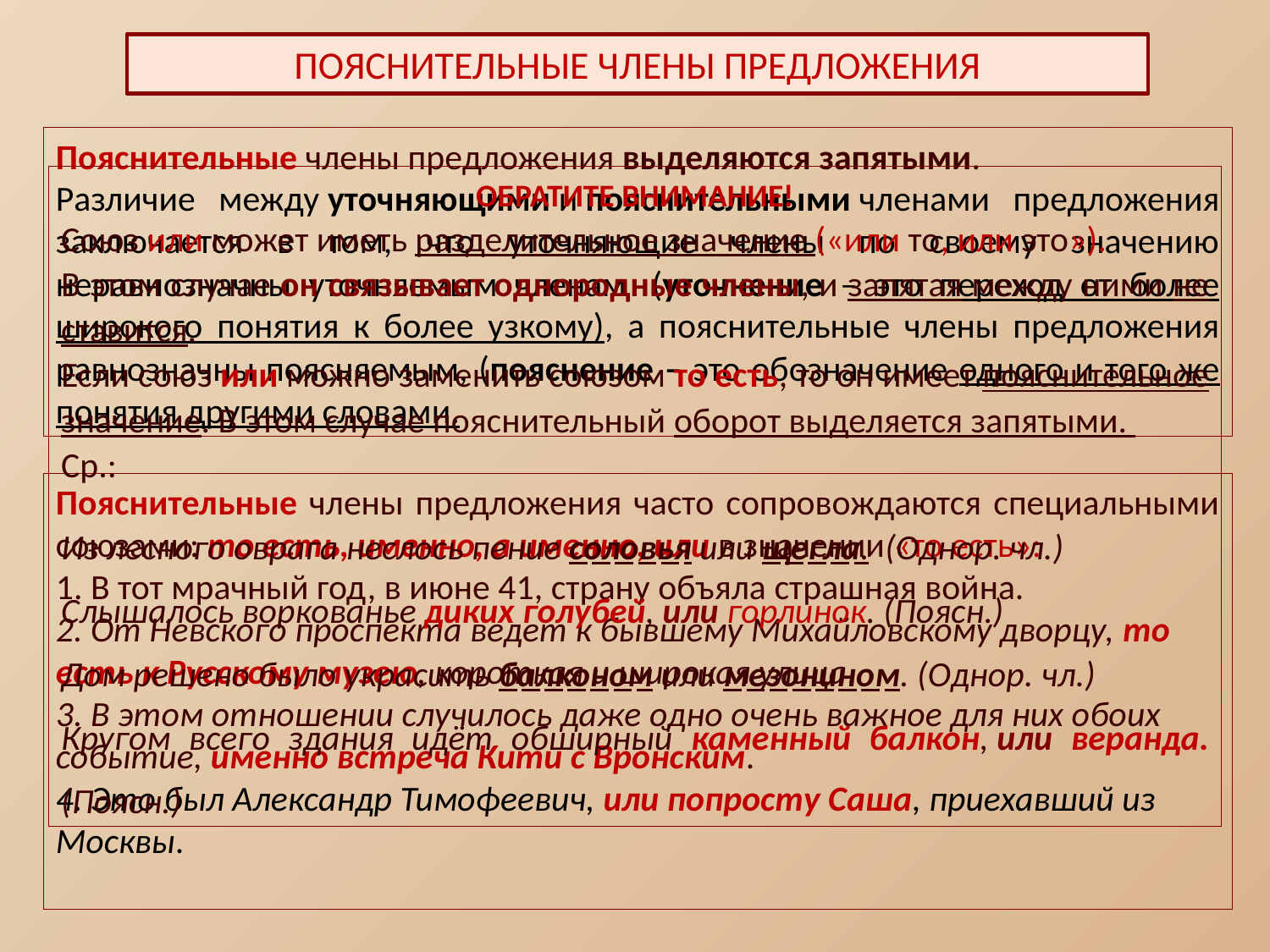

ПОЯСНИТЕЛЬНЫЕ ЧЛЕНЫ ПРЕДЛОЖЕНИЯ
Пояснительные члены предложения выделяются запятыми.
Различие между уточняющими и пояснительными членами предложения заключается в том, что уточняющие члены по своему значению неравнозначны уточняемым членам  (уточнение – это переход от более широкого понятия к более узкому), а пояснительные члены предложения равнозначны поясняемым, (пояснение – это обозначение одного и того же понятия другими словами.
ОБРАТИТЕ ВНИМАНИЕ!
Союз или может иметь разделительное значение («или то, или это»).
В этом случае он связывает однородные члены, и запятая между ними не ставится.
Если союз или можно заменить союзом то есть, то он имеет пояснительное значение. В этом случае пояснительный оборот выделяется запятыми.
Ср.:

Из лесного оврага неслось пение соловья или щегла.  (Однор. чл.)
Слышалось воркованье диких голубей, или горлинок. (Поясн.)
Дом решено было украсить балконом или мезонином. (Однор. чл.)
Кругом всего здания идёт обширный каменный балкон, или веранда. (Поясн.)
Пояснительные члены предложения часто сопровождаются специальными союзами: то есть, именно, а именно, или в значении «то есть»:
1. В тот мрачный год, в июне 41, страну объяла страшная война.
2. От Невского проспекта ведет к бывшему Михайловскому дворцу, то есть к Русскому музею, короткая и широкая улица.
3. В этом отношении случилось даже одно очень важное для них обоих событие, именно встреча Кити с Вронским.
4. Это был Александр Тимофеевич, или попросту Саша, приехавший из Москвы.